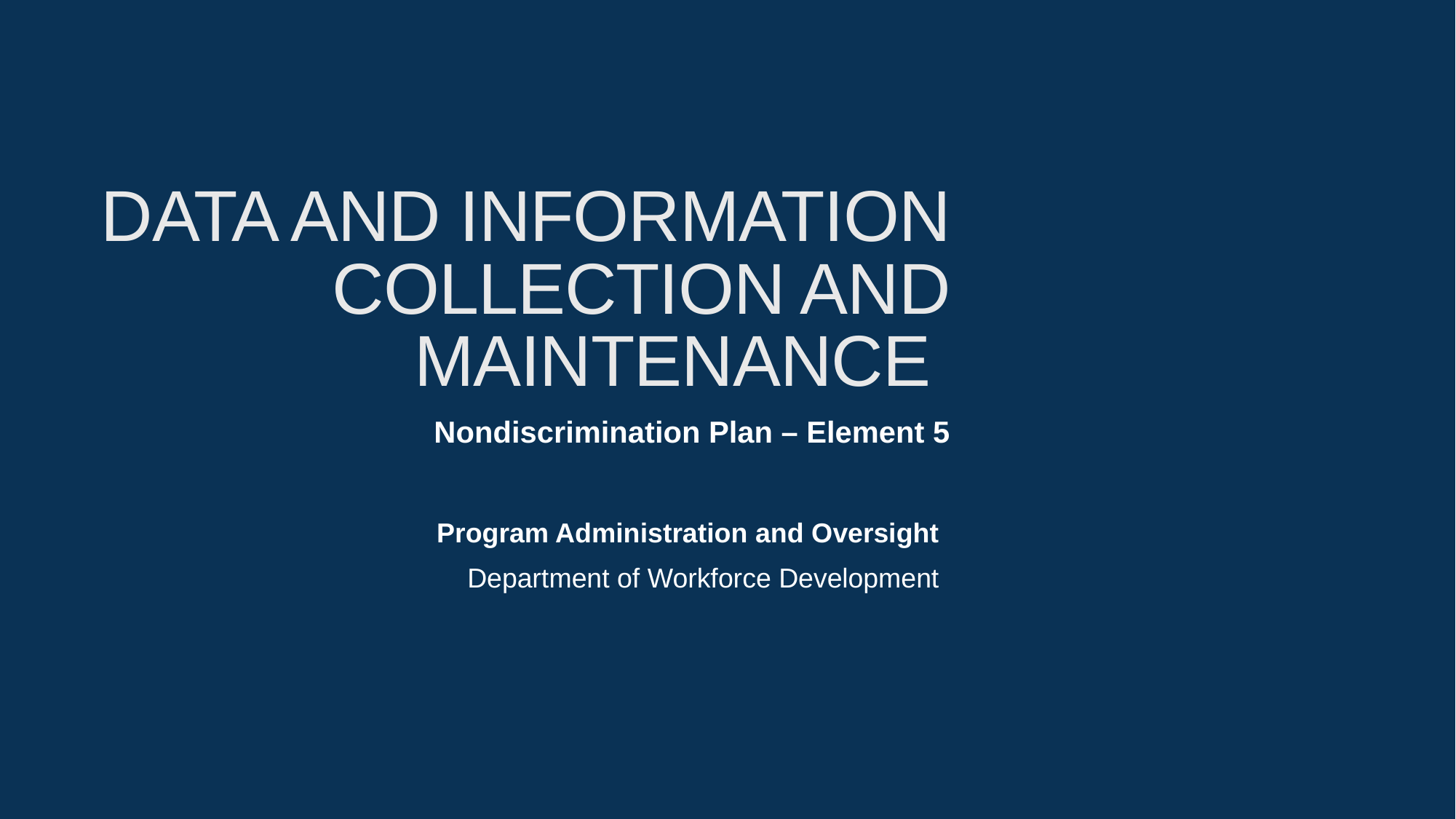

# Data and Information Collection and Maintenance
Nondiscrimination Plan – Element 5

Program Administration and Oversight
Department of Workforce Development